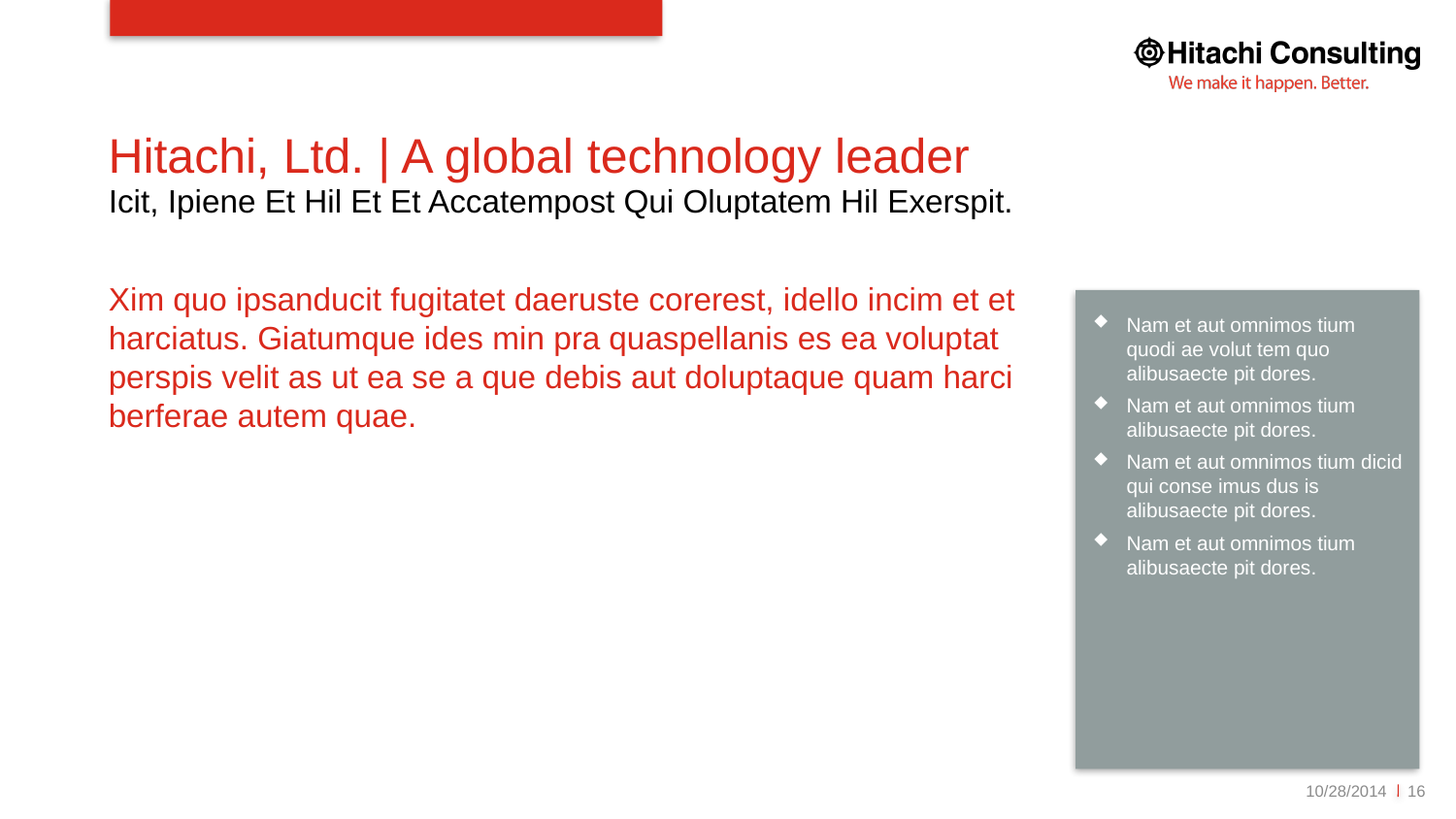

# Hitachi, Ltd. | A global technology leader
Icit, Ipiene Et Hil Et Et Accatempost Qui Oluptatem Hil Exerspit.
Xim quo ipsanducit fugitatet daeruste corerest, idello incim et et harciatus. Giatumque ides min pra quaspellanis es ea voluptat perspis velit as ut ea se a que debis aut doluptaque quam harci berferae autem quae.
Nam et aut omnimos tium quodi ae volut tem quo alibusaecte pit dores.
Nam et aut omnimos tium alibusaecte pit dores.
Nam et aut omnimos tium dicid qui conse imus dus is alibusaecte pit dores.
Nam et aut omnimos tium alibusaecte pit dores.
10/28/2014
16